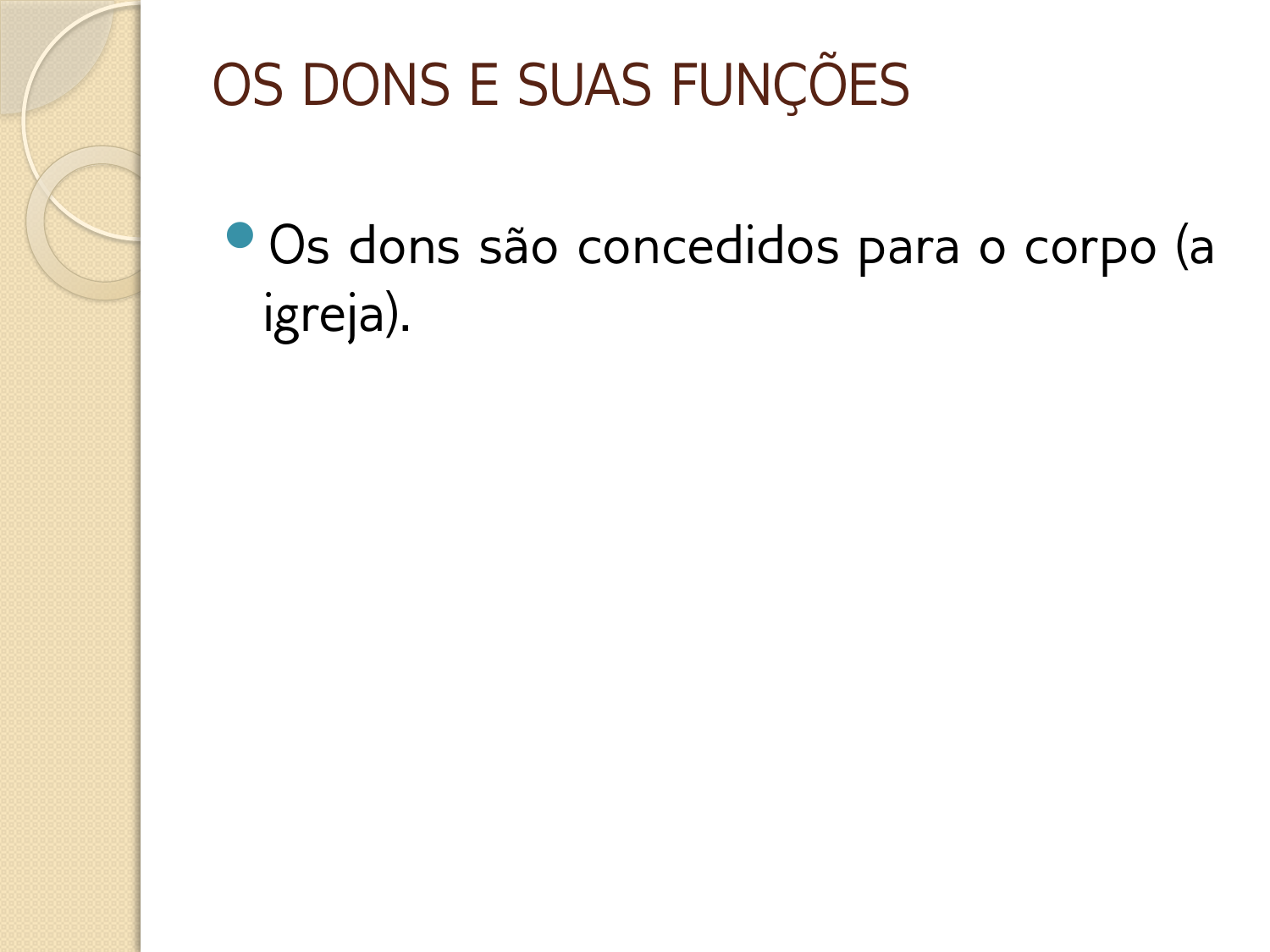

# OS DONS E SUAS FUNÇÕES
Os dons são concedidos para o corpo (a igreja).